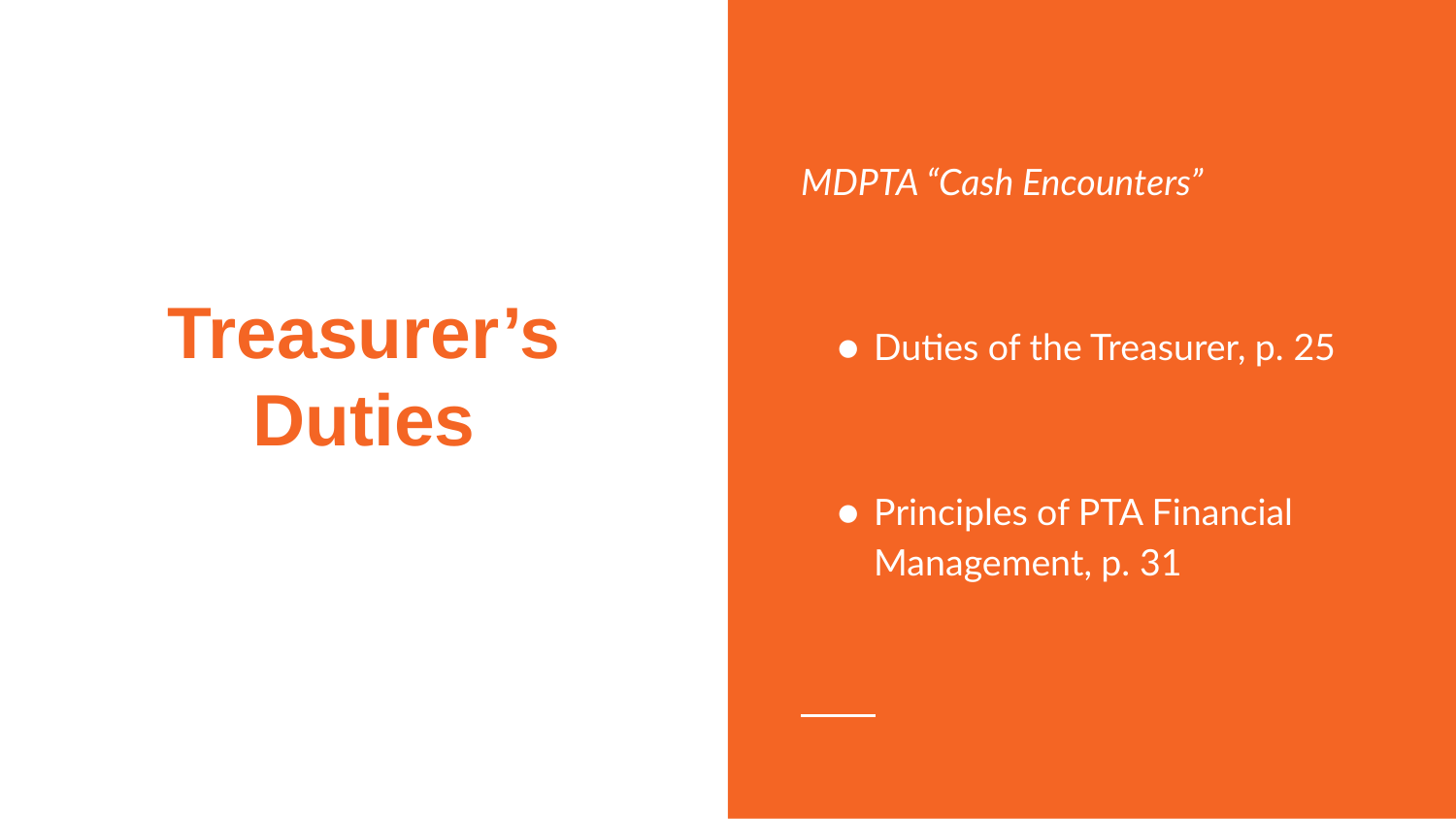

MDPTA “Cash Encounters”

Duties of the Treasurer, p. 25

Principles of PTA Financial Management, p. 31

# Treasurer’s Duties